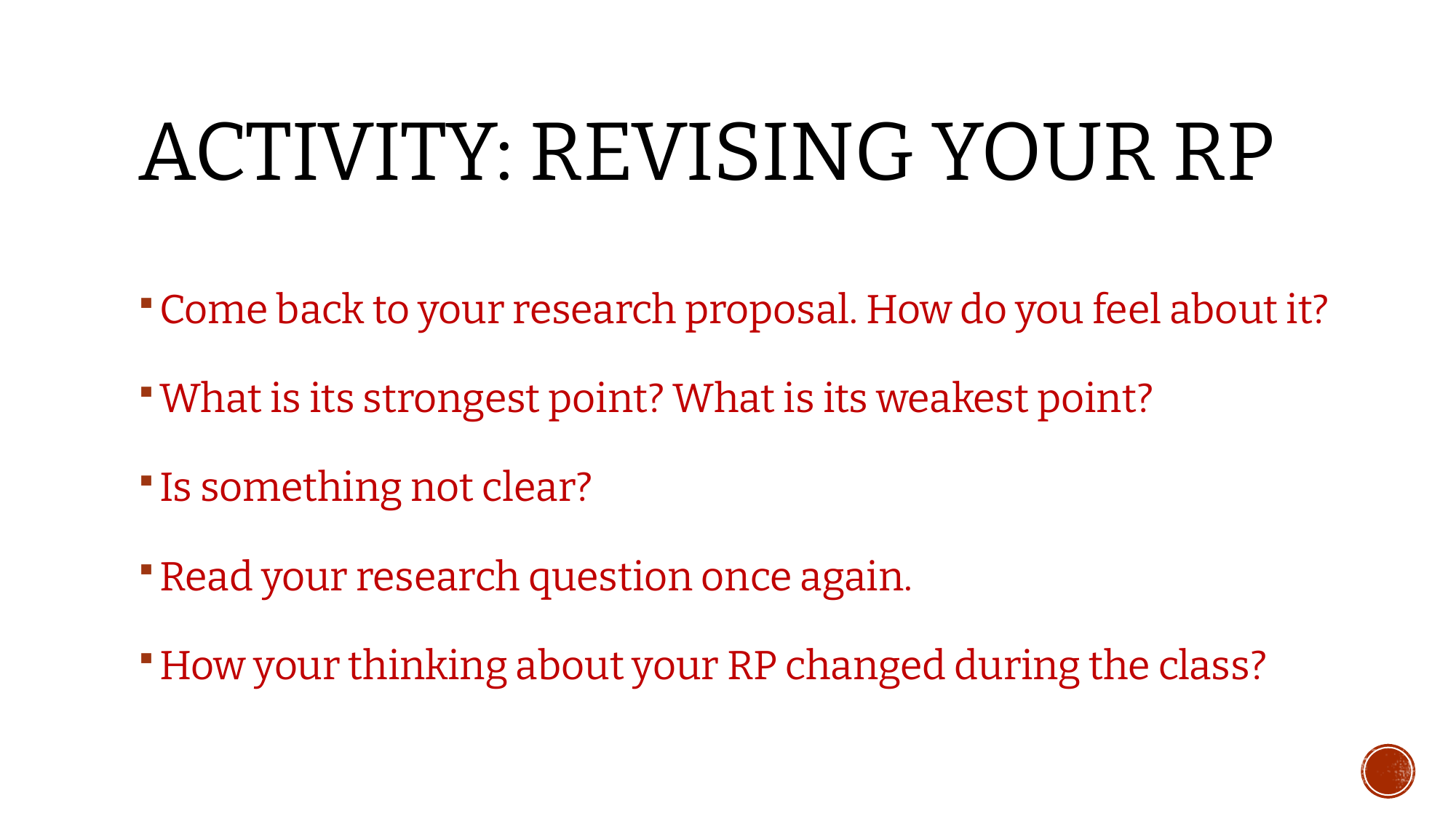

# Activity: Revising your RP
Come back to your research proposal. How do you feel about it?
What is its strongest point? What is its weakest point?
Is something not clear?
Read your research question once again.
How your thinking about your RP changed during the class?